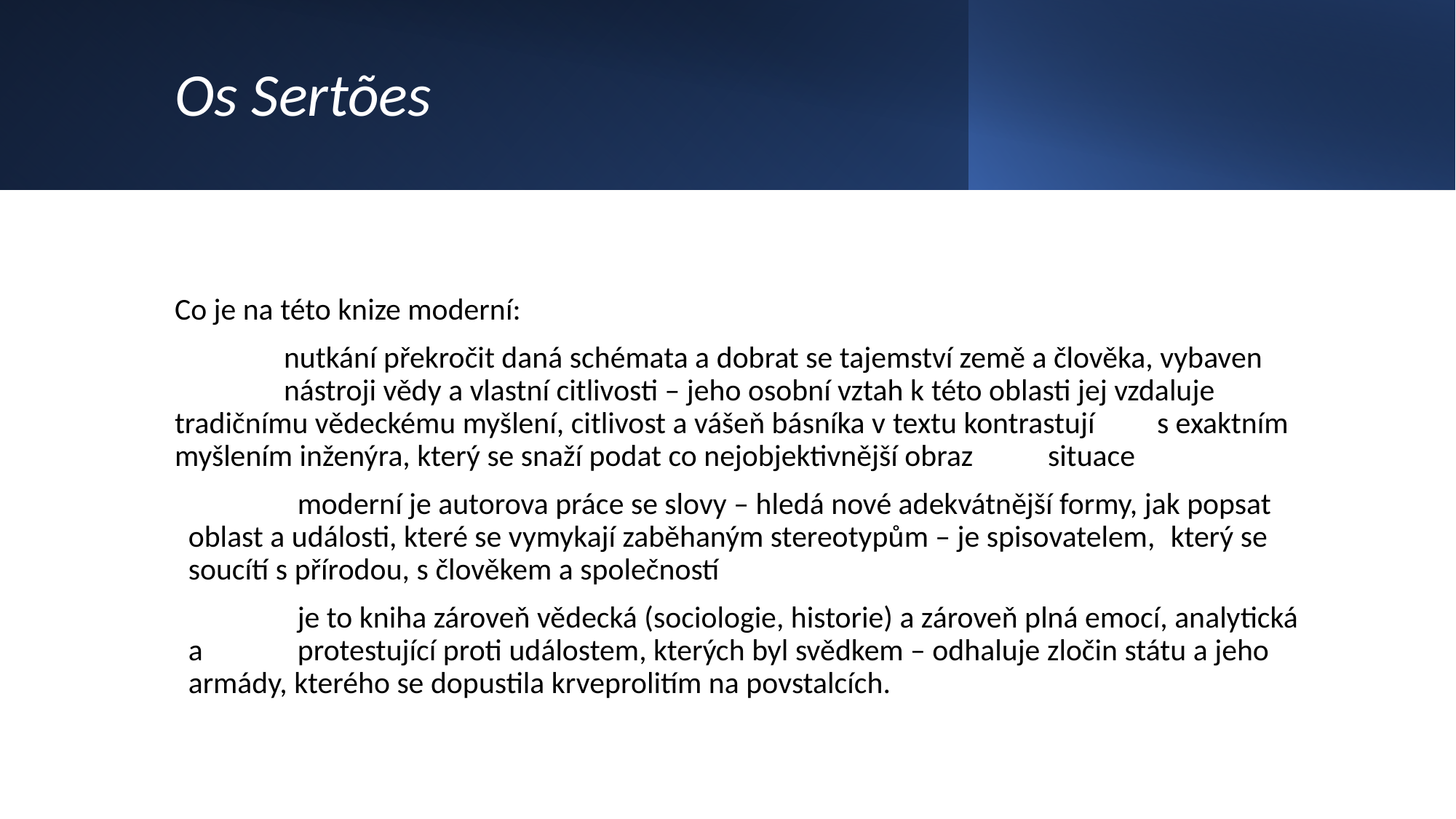

# Os Sertões
Co je na této knize moderní:
	nutkání překročit daná schémata a dobrat se tajemství země a člověka, vybaven 	nástroji vědy a vlastní citlivosti – jeho osobní vztah k této oblasti jej vzdaluje 	tradičnímu vědeckému myšlení, citlivost a vášeň básníka v textu kontrastují 	s exaktním myšlením inženýra, který se snaží podat co nejobjektivnější obraz 	situace
	moderní je autorova práce se slovy – hledá nové adekvátnější formy, jak popsat 	oblast a události, které se vymykají zaběhaným stereotypům – je spisovatelem, 	který se soucítí s přírodou, s člověkem a společností
	je to kniha zároveň vědecká (sociologie, historie) a zároveň plná emocí, analytická a 	protestující proti událostem, kterých byl svědkem – odhaluje zločin státu a jeho 	armády, kterého se dopustila krveprolitím na povstalcích.